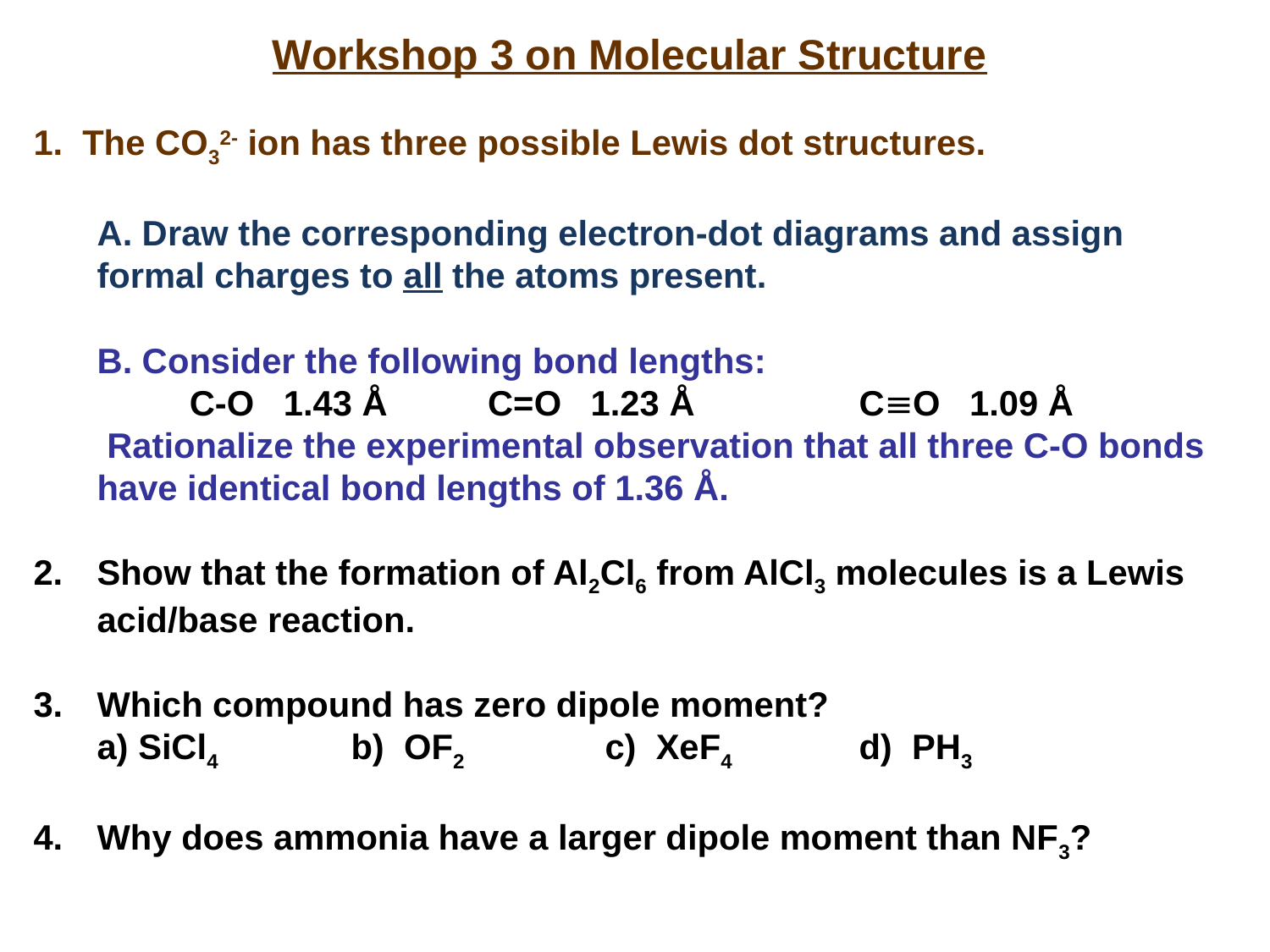

Workshop 3 on Molecular Structure

1.  The CO32- ion has three possible Lewis dot structures.

	A. Draw the corresponding electron-dot diagrams and assign formal charges to all the atoms present.

	B. Consider the following bond lengths:
                C-O   1.43 Å      	 C=O   1.23 Å	  	C≡O   1.09 Å
	 Rationalize the experimental observation that all three C-O bonds have identical bond lengths of 1.36 Å.

Show that the formation of Al2Cl6 from AlCl3 molecules is a Lewis acid/base reaction.

Which compound has zero dipole moment?
	a) SiCl4		b)  OF2		c)  XeF4	d)  PH3

Why does ammonia have a larger dipole moment than NF3?